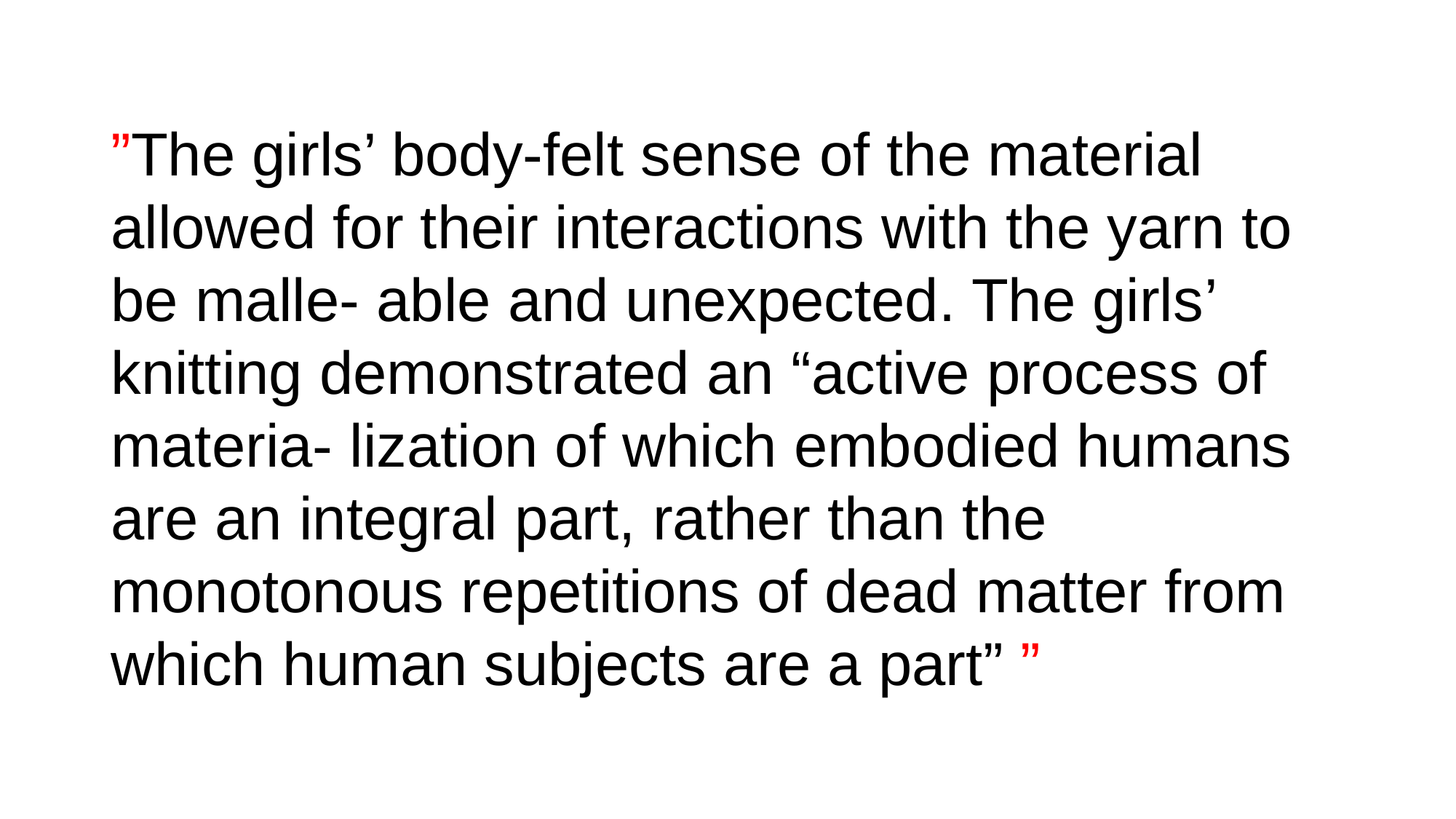

”The girls’ body-felt sense of the material allowed for their interactions with the yarn to be malle- able and unexpected. The girls’ knitting demonstrated an “active process of materia- lization of which embodied humans are an integral part, rather than the monotonous repetitions of dead matter from which human subjects are a part” ”